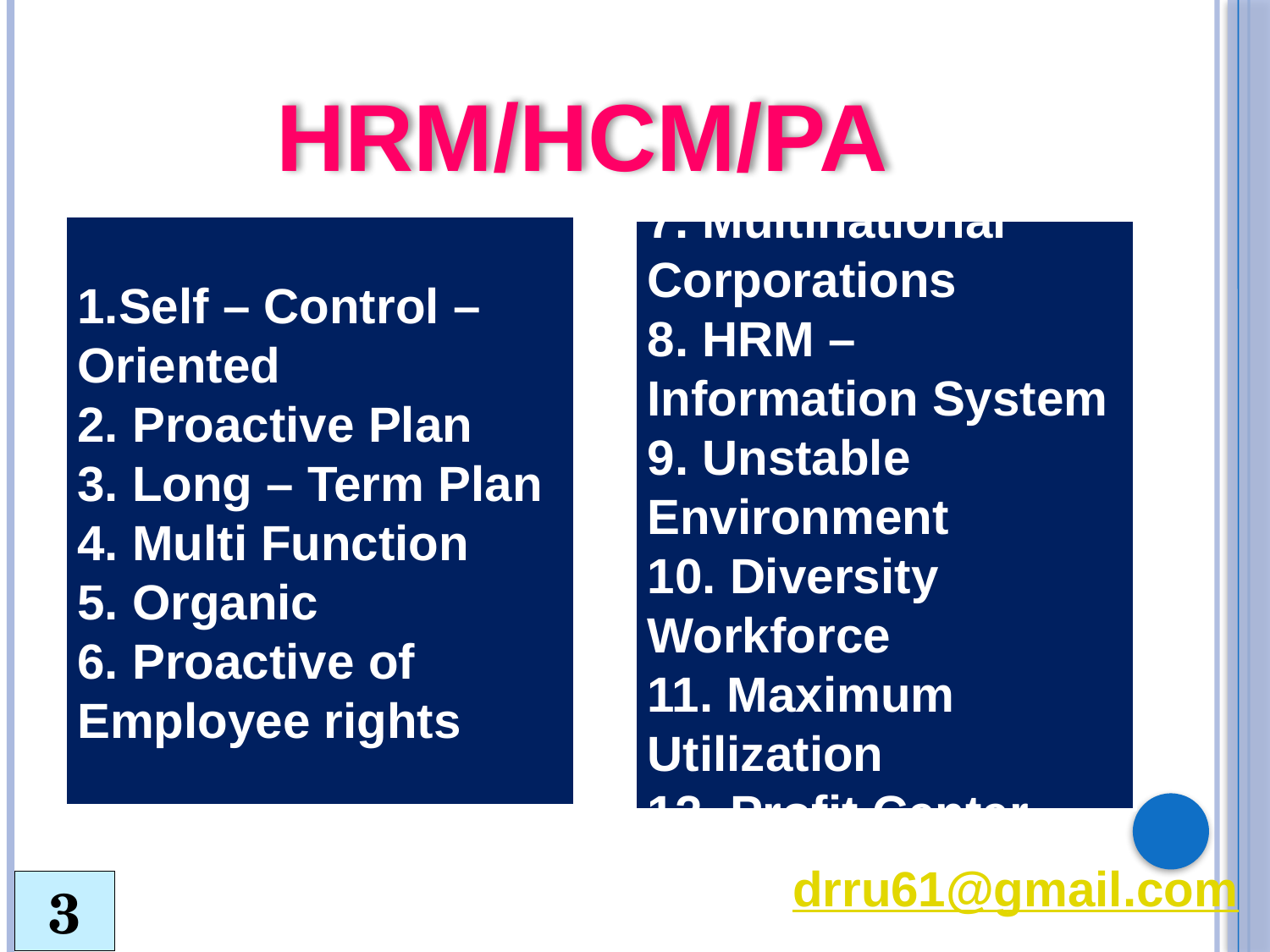

# HRM/HCM/PA
1.Self – Control – Oriented
2. Proactive Plan
3. Long – Term Plan
4. Multi Function
5. Organic
6. Proactive of Employee rights
7. Multinational Corporations
8. HRM – Information System
9. Unstable Environment
10. Diversity Workforce
11. Maximum Utilization
12. Profit Center

drru61@gmail.com
3